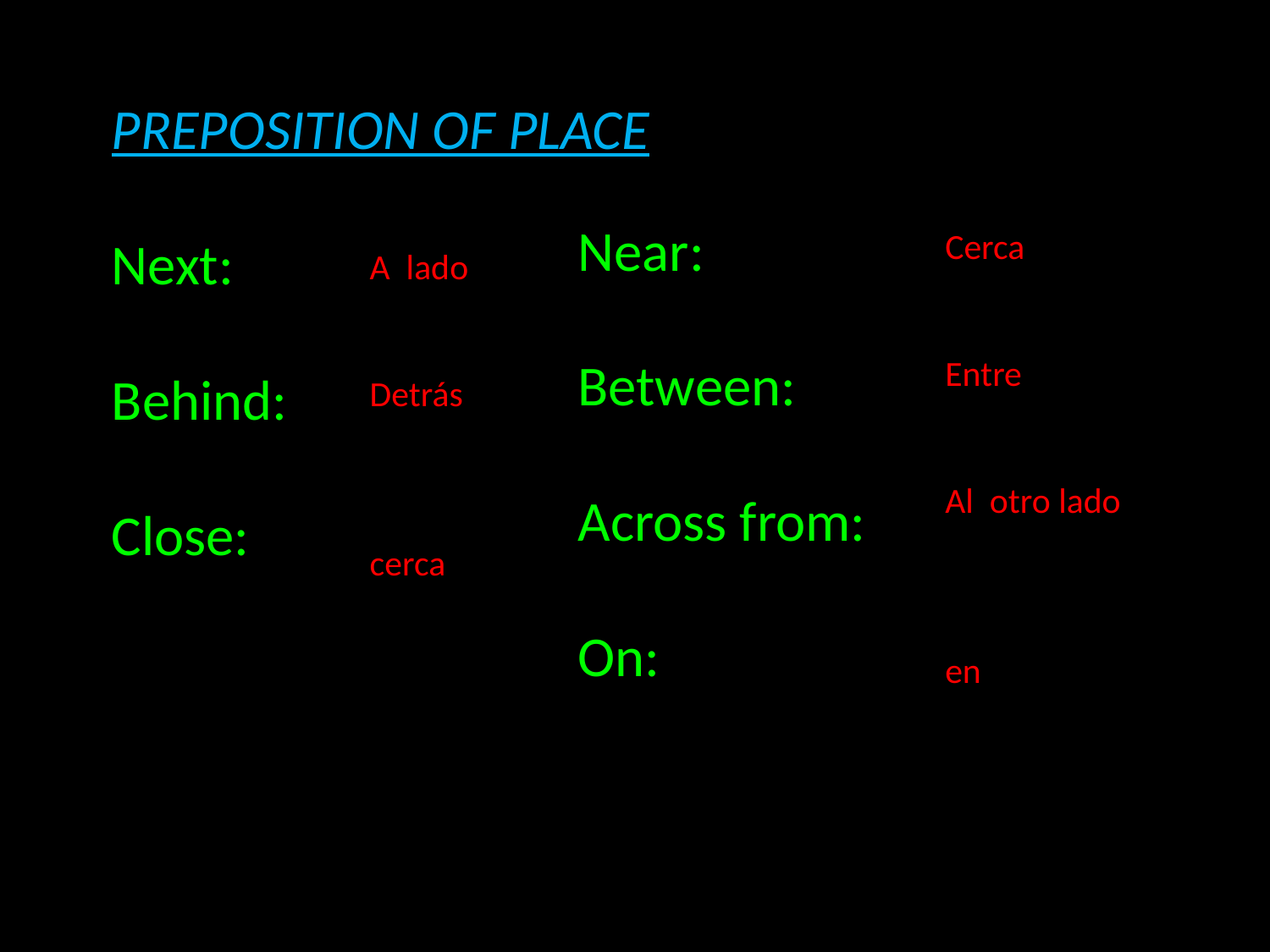

PREPOSITION OF PLACE

Next:

Behind:

Close:
Near:

Between:

Across from:

On:
Cerca

Entre

Al  otro lado

en

A  lado

Detrás

cerca